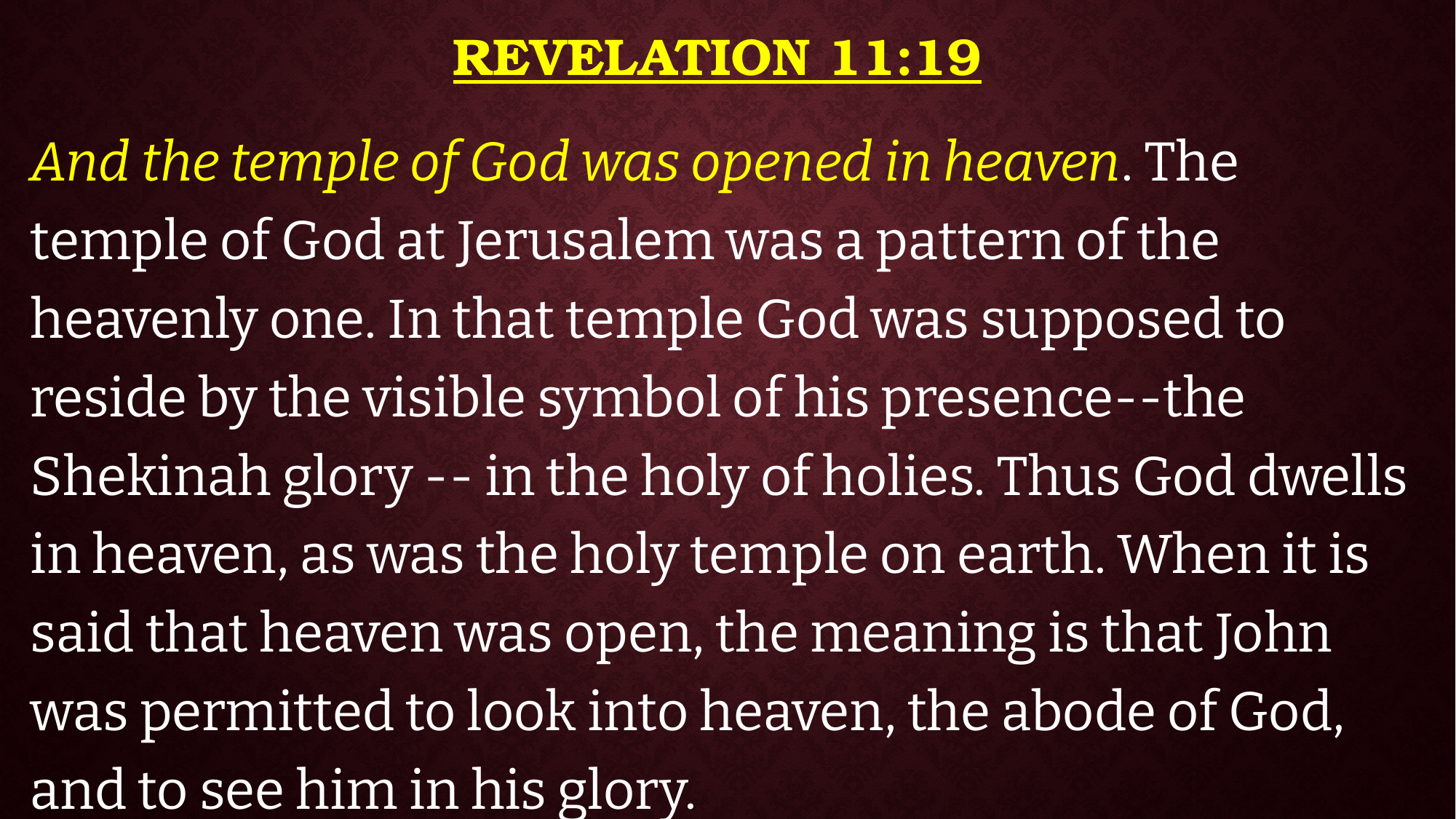

# Revelation 11:19
And the temple of God was opened in heaven. The temple of God at Jerusalem was a pattern of the heavenly one. In that temple God was supposed to reside by the visible symbol of his presence--the Shekinah glory -- in the holy of holies. Thus God dwells in heaven, as was the holy temple on earth. When it is said that heaven was open, the meaning is that John was permitted to look into heaven, the abode of God, and to see him in his glory.